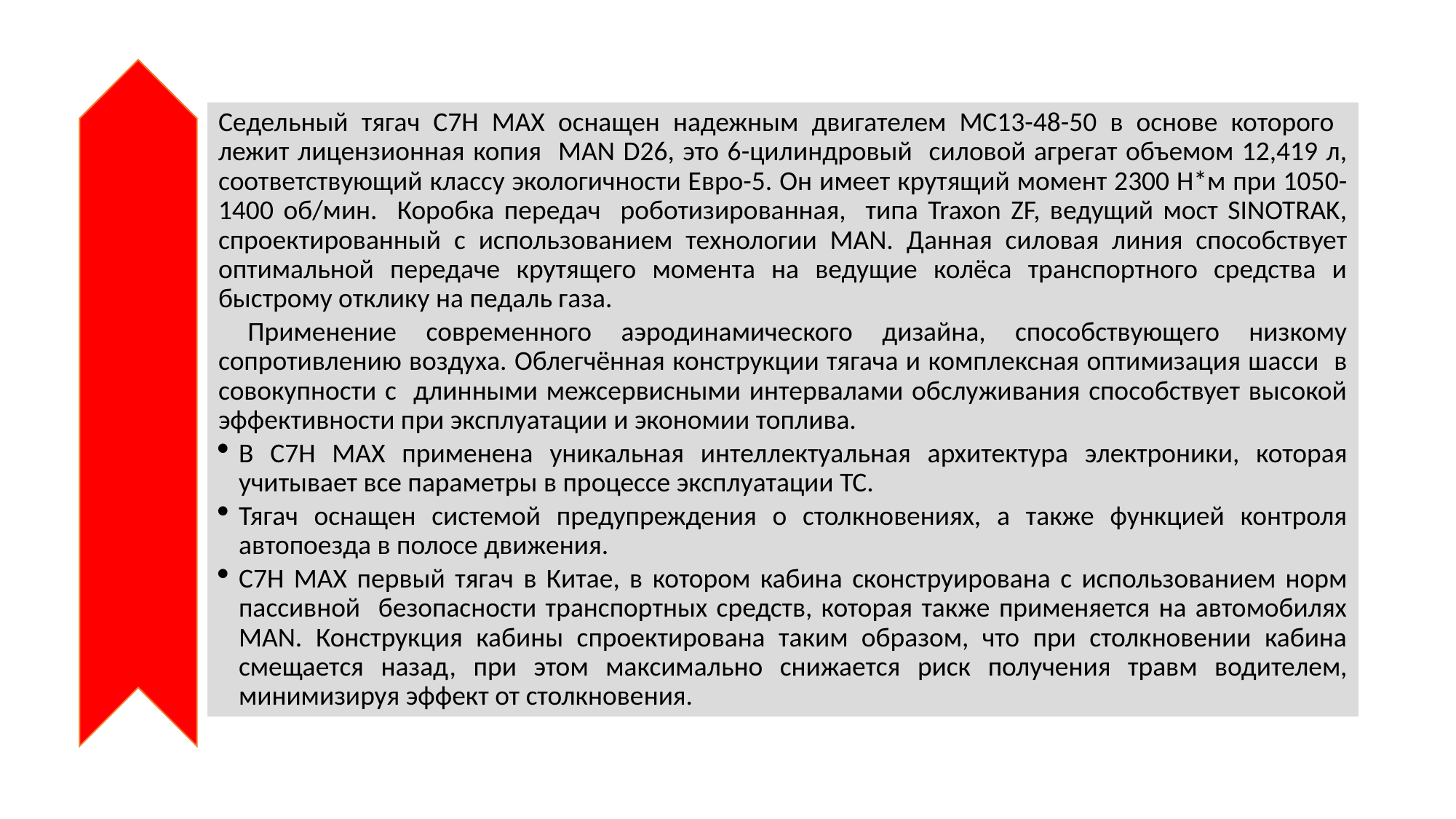

Седельный тягач C7H MAX оснащен надежным двигателем MC13-48-50 в основе которого  лежит лицензионная копия  MAN D26, это 6-цилиндровый  силовой агрегат объемом 12,419 л, соответствующий классу экологичности Евро-5. Он имеет крутящий момент 2300 Н*м при 1050-1400 об/мин.  Коробка передач  роботизированная,  типа Traxon ZF, ведущий мост SINOTRAK, спроектированный с использованием технологии MAN. Данная силовая линия способствует оптимальной передаче крутящего момента на ведущие колёса транспортного средства и быстрому отклику на педаль газа.
 Применение современного аэродинамического дизайна, способствующего низкому сопротивлению воздуха. Облегчённая конструкции тягача и комплексная оптимизация шасси  в совокупности с  длинными межсервисными интервалами обслуживания способствует высокой эффективности при эксплуатации и экономии топлива.
В C7H MAX применена уникальная интеллектуальная архитектура электроники, которая учитывает все параметры в процессе эксплуатации ТС.
Тягач оснащен системой предупреждения о столкновениях, а также функцией контроля автопоезда в полосе движения.
C7H MAX первый тягач в Китае, в котором кабина сконструирована с использованием норм пассивной  безопасности транспортных средств, которая также применяется на автомобилях MAN. Конструкция кабины спроектирована таким образом, что при столкновении кабина смещается назад, при этом максимально снижается риск получения травм водителем, минимизируя эффект от столкновения.